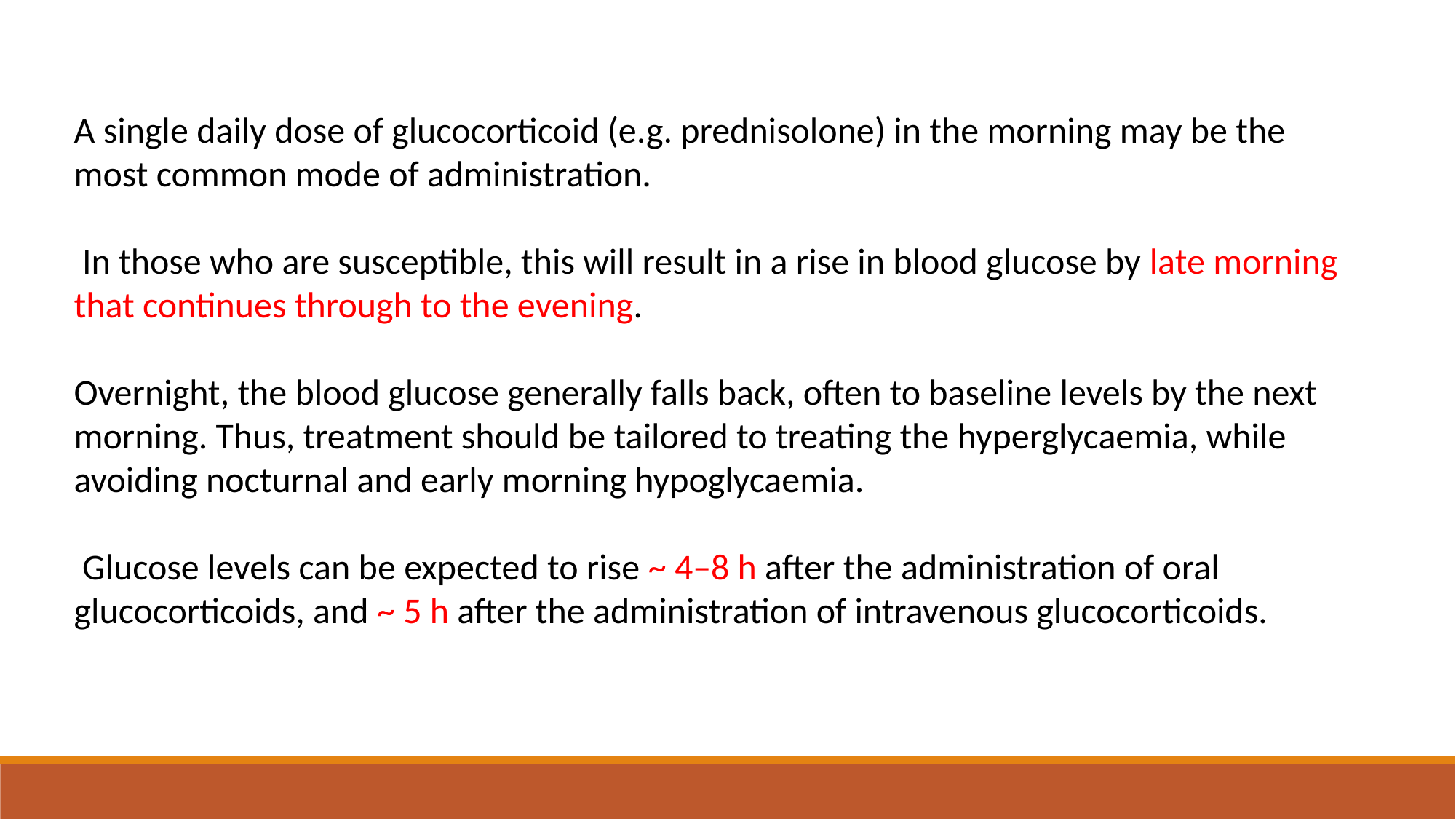

A single daily dose of glucocorticoid (e.g. prednisolone) in the morning may be the most common mode of administration.

 In those who are susceptible, this will result in a rise in blood glucose by late morning that continues through to the evening.

Overnight, the blood glucose generally falls back, often to baseline levels by the next morning. Thus, treatment should be tailored to treating the hyperglycaemia, while avoiding nocturnal and early morning hypoglycaemia.

 Glucose levels can be expected to rise ~ 4–8 h after the administration of oral glucocorticoids, and ~ 5 h after the administration of intravenous glucocorticoids.